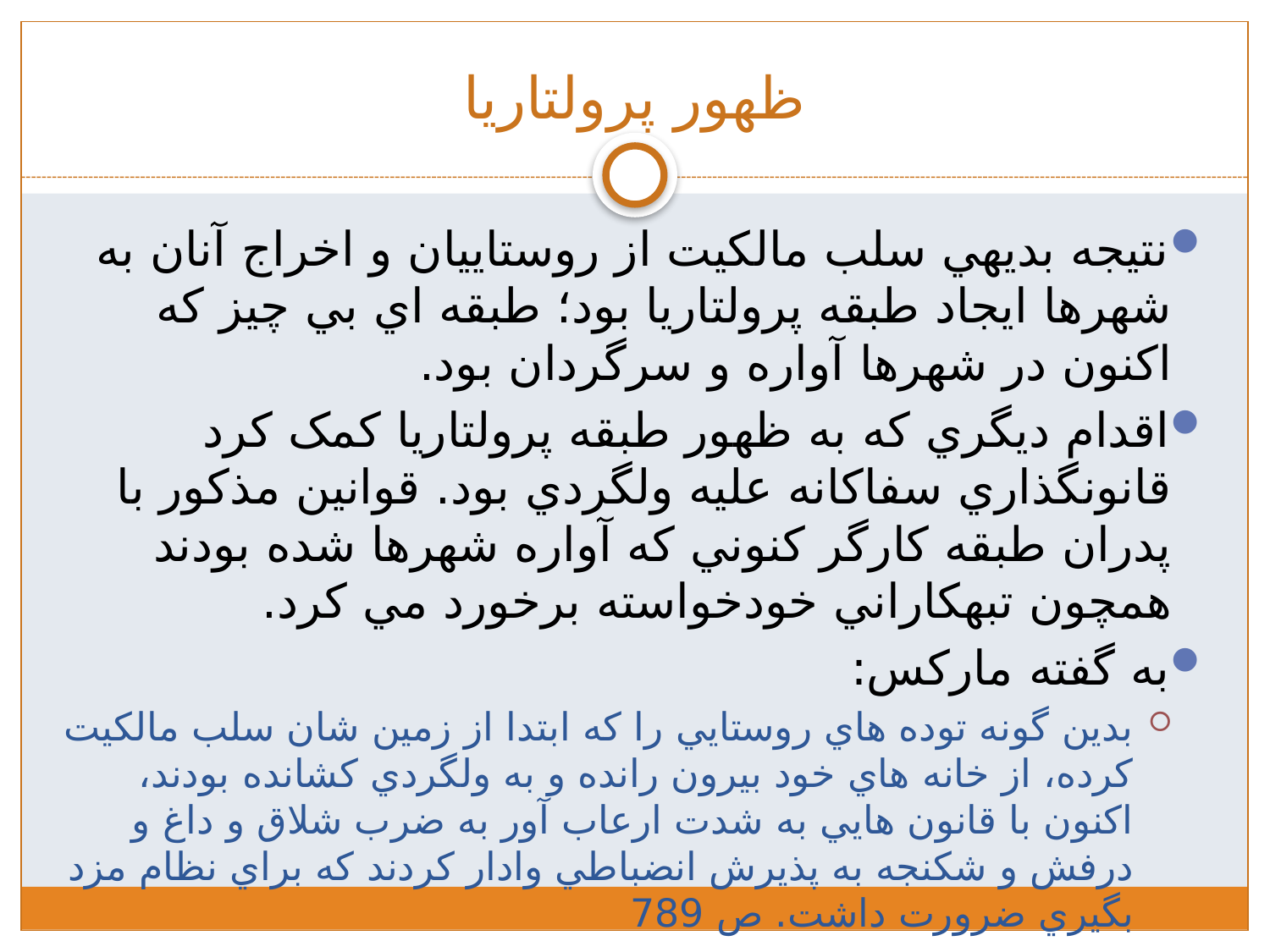

# ظهور پرولتاريا
نتيجه بديهي سلب مالکيت از روستاييان و اخراج آنان به شهرها ايجاد طبقه پرولتاريا بود؛ طبقه اي بي چيز که اکنون در شهرها آواره و سرگردان بود.
اقدام ديگري که به ظهور طبقه پرولتاريا کمک کرد قانونگذاري سفاکانه عليه ولگردي بود. قوانين مذکور با پدران طبقه کارگر کنوني که آواره شهرها شده بودند همچون تبهکاراني خودخواسته برخورد مي کرد.
به گفته مارکس:
بدين گونه توده هاي روستايي را که ابتدا از زمين شان سلب مالکيت کرده، از خانه هاي خود بيرون رانده و به ولگردي کشانده بودند، اکنون با قانون هايي به شدت ارعاب آور به ضرب شلاق و داغ و درفش و شکنجه به پذيرش انضباطي وادار کردند که براي نظام مزد بگيري ضرورت داشت. ص 789